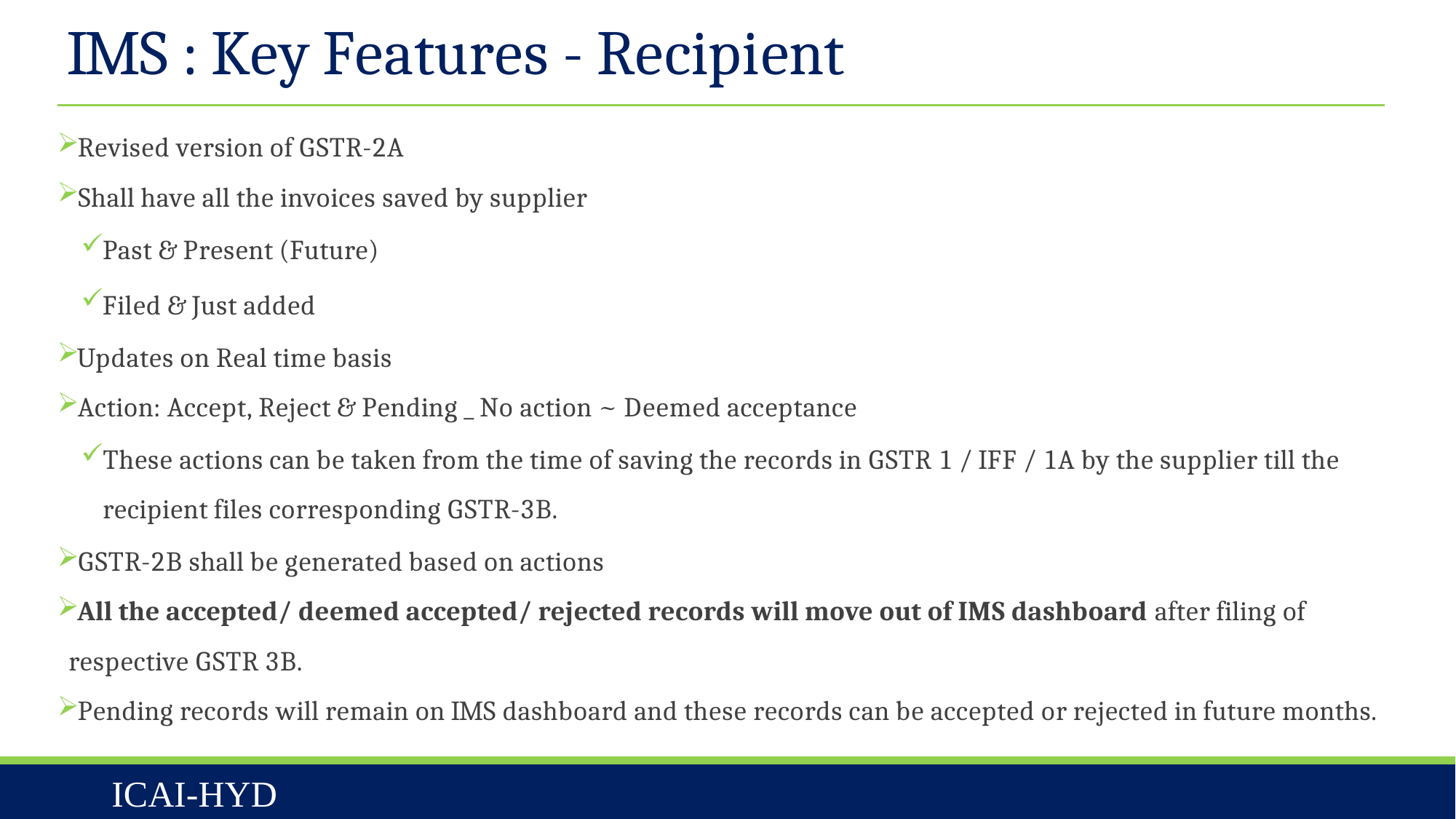

# IMS : Key Features - Recipient
Revised version of GSTR-2A
Shall have all the invoices saved by supplier
Past & Present (Future)
Filed & Just added
Updates on Real time basis
Action: Accept, Reject & Pending _ No action ~ Deemed acceptance
These actions can be taken from the time of saving the records in GSTR 1 / IFF / 1A by the supplier till the recipient files corresponding GSTR-3B.
GSTR-2B shall be generated based on actions
All the accepted/ deemed accepted/ rejected records will move out of IMS dashboard after filing of respective GSTR 3B.
Pending records will remain on IMS dashboard and these records can be accepted or rejected in future months.